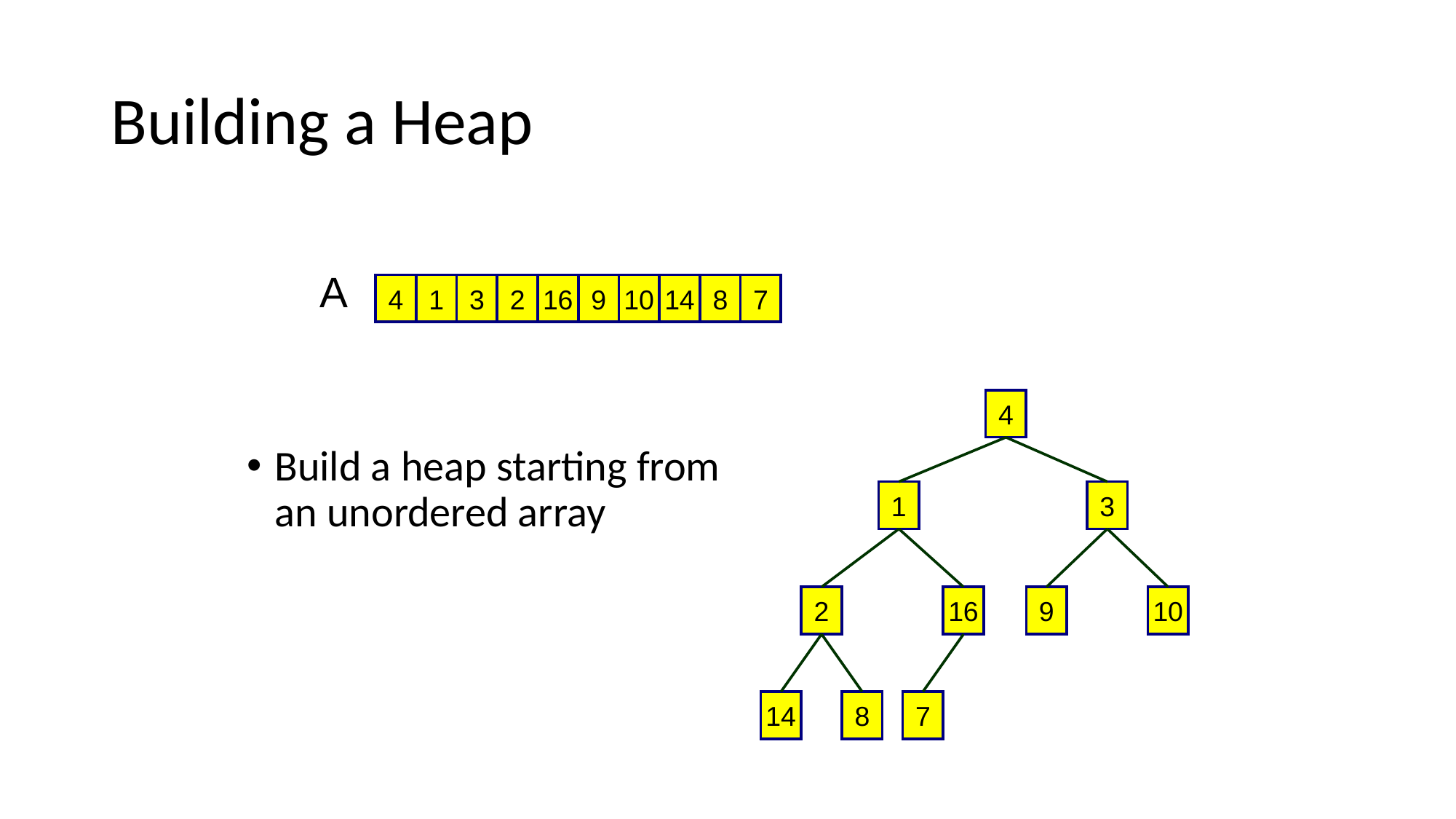

# Building a Heap
A
4
1
3
2
16
9
10
14
8
7
4
Build a heap starting from an unordered array
1
3
2
16
9
10
14
8
7